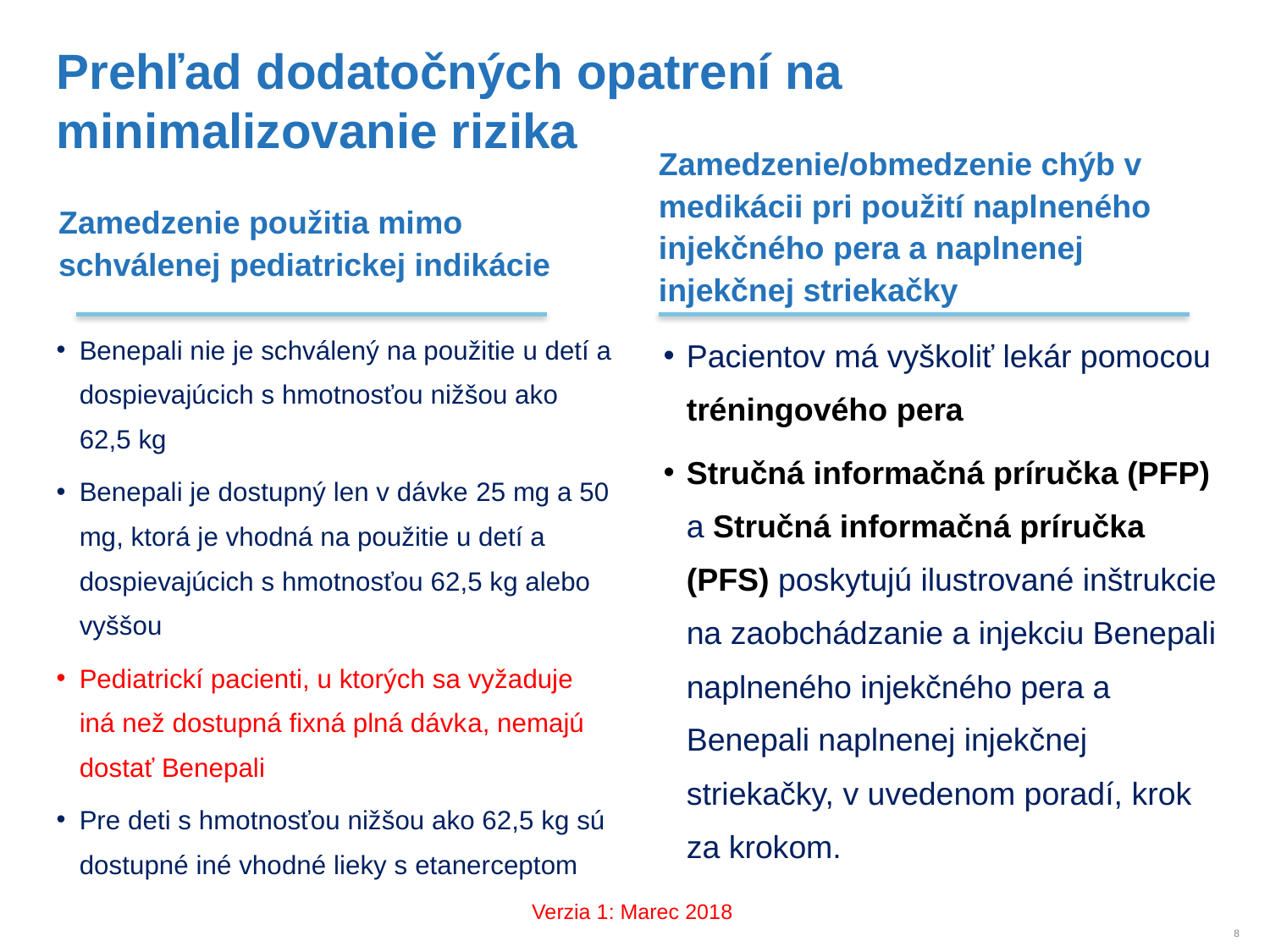

Prehľad dodatočných opatrení na minimalizovanie rizika

Zamedzenie použitia mimo schválenej pediatrickej indikácie
Zamedzenie/obmedzenie chýb v medikácii pri použití naplneného injekčného pera a naplnenej injekčnej striekačky
Benepali nie je schválený na použitie u detí a dospievajúcich s hmotnosťou nižšou ako 62,5 kg
Benepali je dostupný len v dávke 25 mg a 50 mg, ktorá je vhodná na použitie u detí a dospievajúcich s hmotnosťou 62,5 kg alebo vyššou
Pediatrickí pacienti, u ktorých sa vyžaduje iná než dostupná fixná plná dávka, nemajú dostať Benepali
Pre deti s hmotnosťou nižšou ako 62,5 kg sú dostupné iné vhodné lieky s etanerceptom
Pacientov má vyškoliť lekár pomocou tréningového pera
Stručná informačná príručka (PFP) a Stručná informačná príručka (PFS) poskytujú ilustrované inštrukcie na zaobchádzanie a injekciu Benepali naplneného injekčného pera a Benepali naplnenej injekčnej striekačky, v uvedenom poradí, krok za krokom.
Verzia 1: Marec 2018